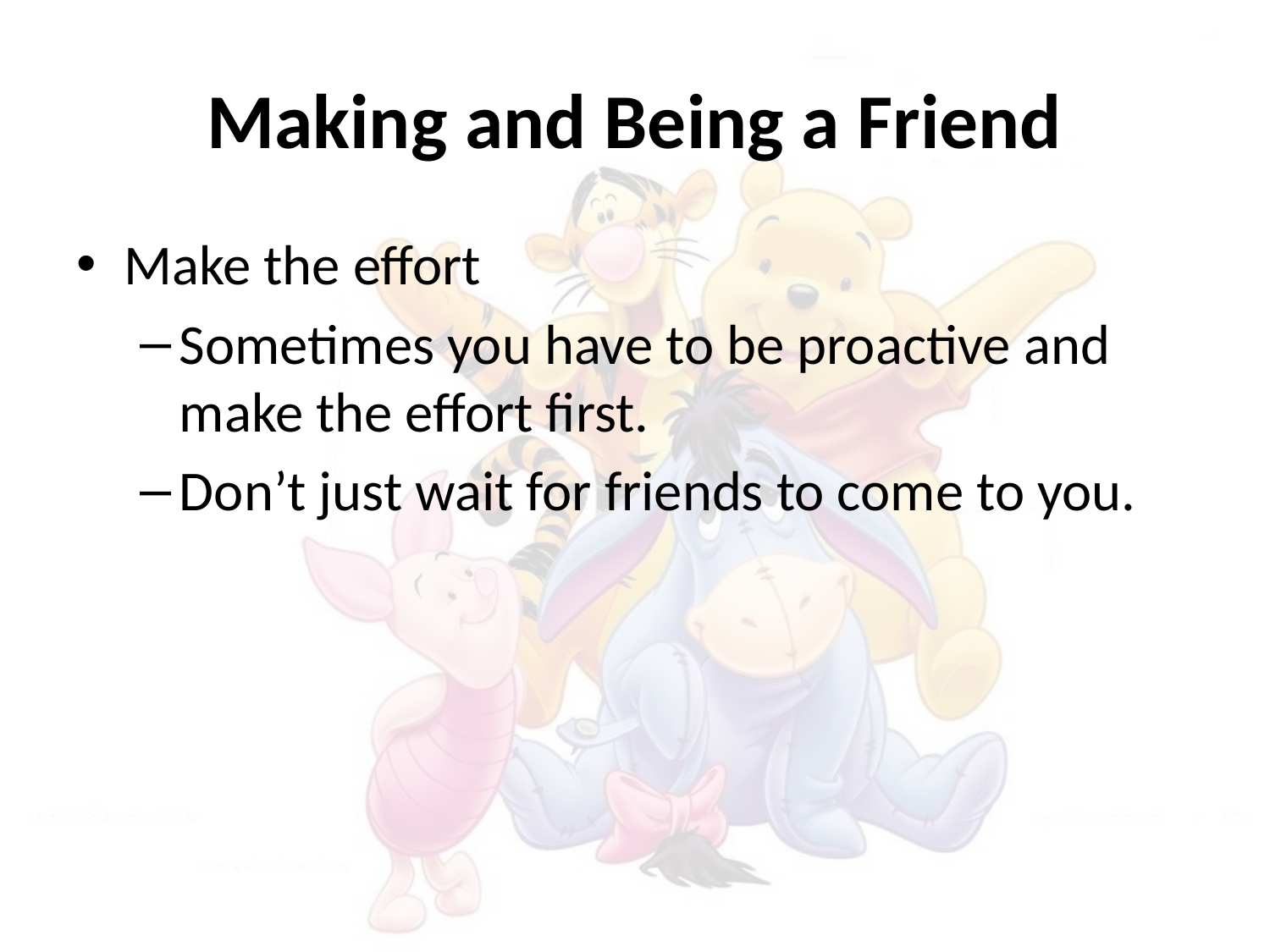

# Making and Being a Friend
Make the effort
Sometimes you have to be proactive and make the effort first.
Don’t just wait for friends to come to you.